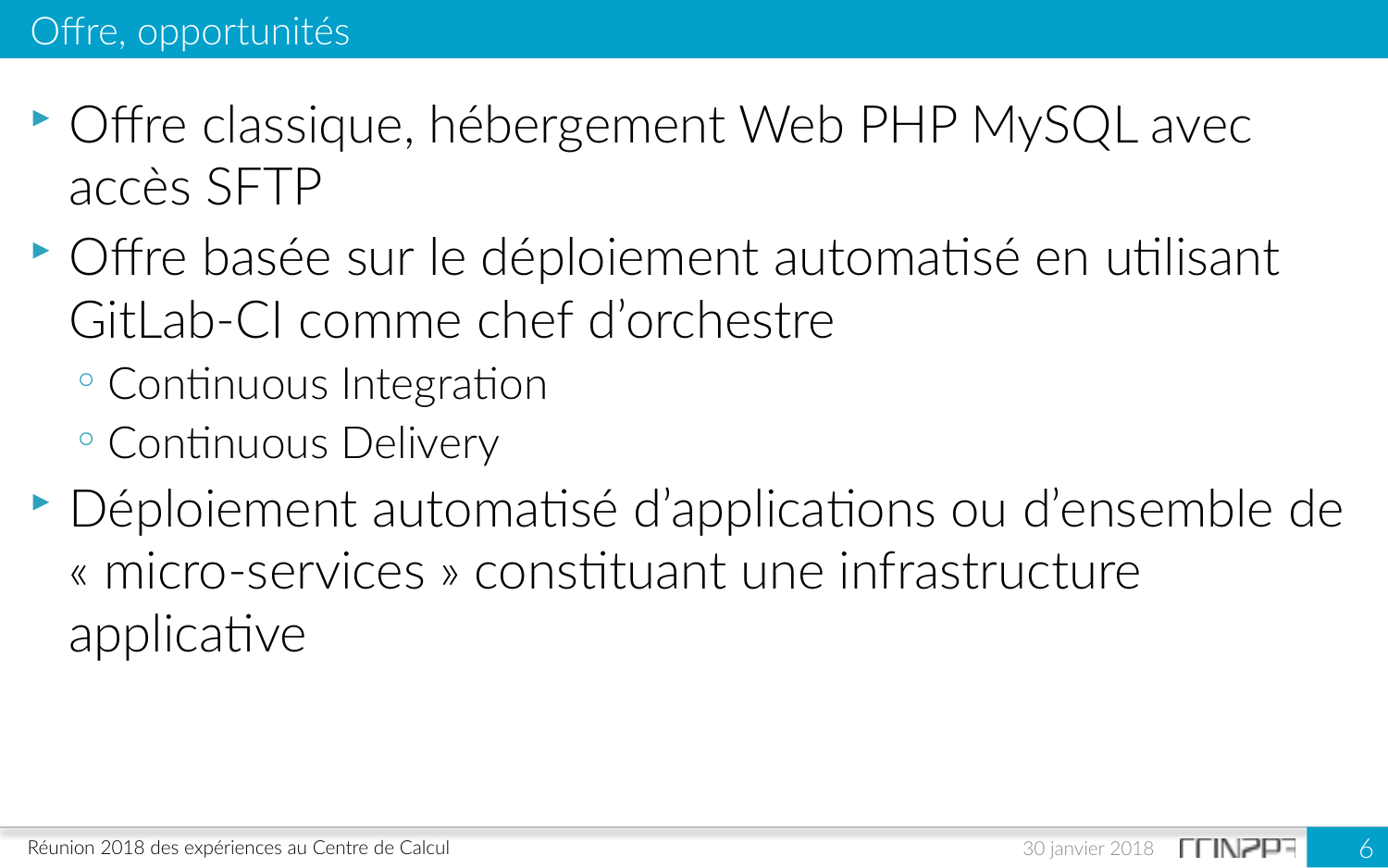

# Offre, opportunités
Offre classique, hébergement Web PHP MySQL avec accès SFTP
Offre basée sur le déploiement automatisé en utilisant GitLab-CI comme chef d’orchestre
Continuous Integration
Continuous Delivery
Déploiement automatisé d’applications ou d’ensemble de « micro-services » constituant une infrastructure applicative
6
Réunion 2018 des expériences au Centre de Calcul
30 janvier 2018